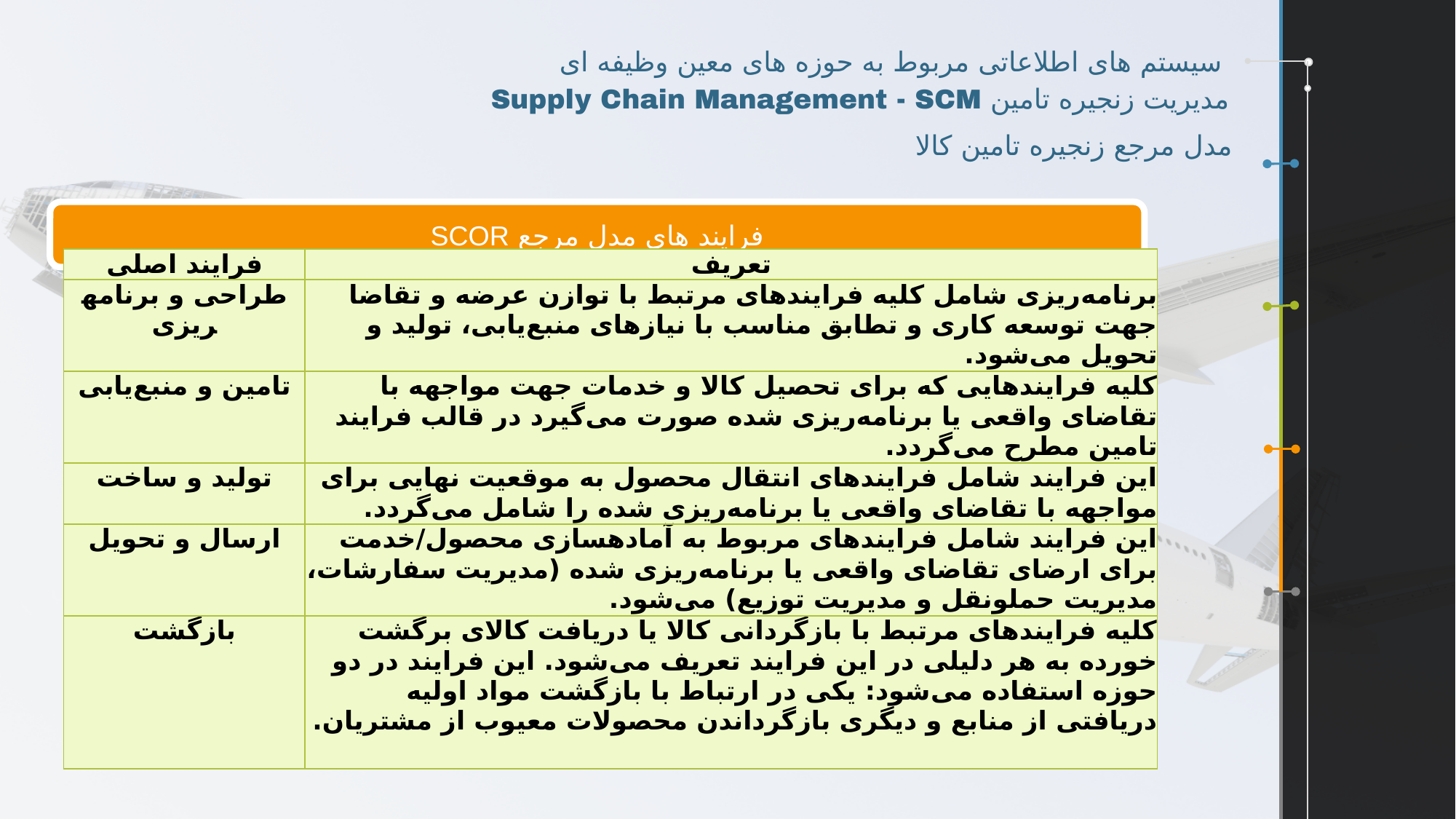

# سیستم های اطلاعاتی مربوط به حوزه های معین وظیفه ای

مدیریت زنجیره تامین Supply Chain Management - SCM

مدل مرجع زنجیره تامین کالا
فرایند های مدل مرجع SCOR
| فرایند اصلی | تعریف |
| --- | --- |
| طراحی و برنامه­ریزی | برنامه‌ریزی شامل کلیه فرایندهای مرتبط با توازن عرضه و تقاضا جهت توسعه کاری و تطابق مناسب با نیازهای منبع‌یابی، تولید و تحویل می‌شود. |
| تامین و منبع­‌یابی | کلیه فرایندهایی که برای تحصیل کالا و خدمات جهت مواجهه با تقاضای واقعی یا برنامه‌ریزی شده صورت می‌گیرد در قالب فرایند تامین مطرح می‌گردد. |
| تولید و ساخت | این فرایند شامل فرایندهای انتقال محصول به موقعیت نهایی برای مواجهه با تقاضای واقعی یا برنامه‌ریزی شده را شامل می‌گردد. |
| ارسال و تحویل | این فرایند شامل فرایندهای مربوط به آماده­سازی محصول/خدمت برای ارضای تقاضای واقعی یا برنامه‌ریزی شده (مدیریت سفارشات، مدیریت حمل‏ونقل و مدیریت توزیع) می‌شود. |
| بازگشت | کلیه فرایندهای مرتبط با بازگردانی کالا یا دریافت کالای برگشت خورده به هر دلیلی در این فرایند تعریف می‌شود. این فرایند در دو حوزه استفاده می‌شود: یکی در ارتباط با بازگشت مواد اولیه دریافتی از منابع و دیگری بازگرداندن محصولات معیوب از مشتریان. |